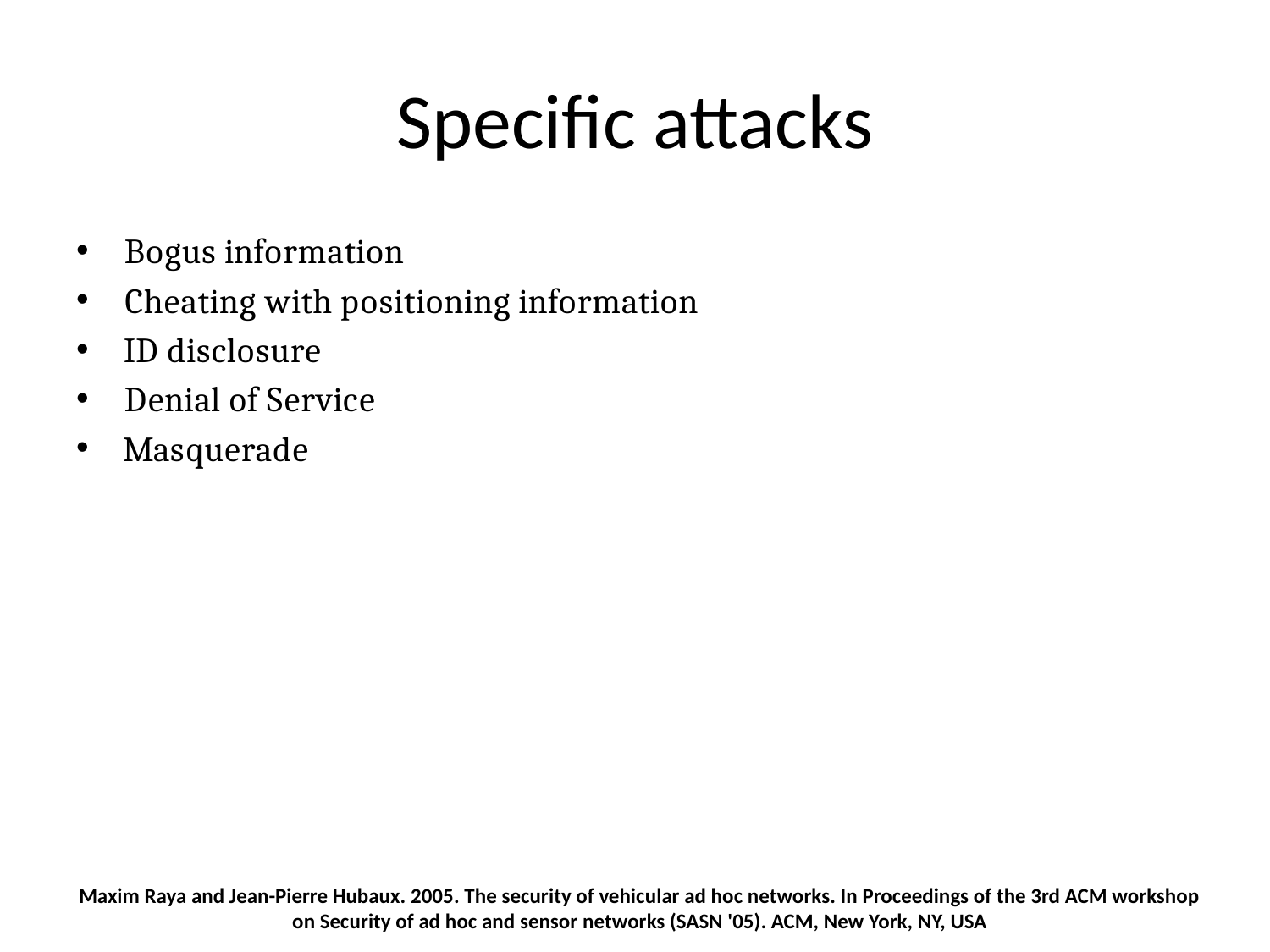

# Specific attacks
Bogus information
Cheating with positioning information
ID disclosure
Denial of Service
Masquerade
Maxim Raya and Jean-Pierre Hubaux. 2005. The security of vehicular ad hoc networks. In Proceedings of the 3rd ACM workshop on Security of ad hoc and sensor networks (SASN '05). ACM, New York, NY, USA